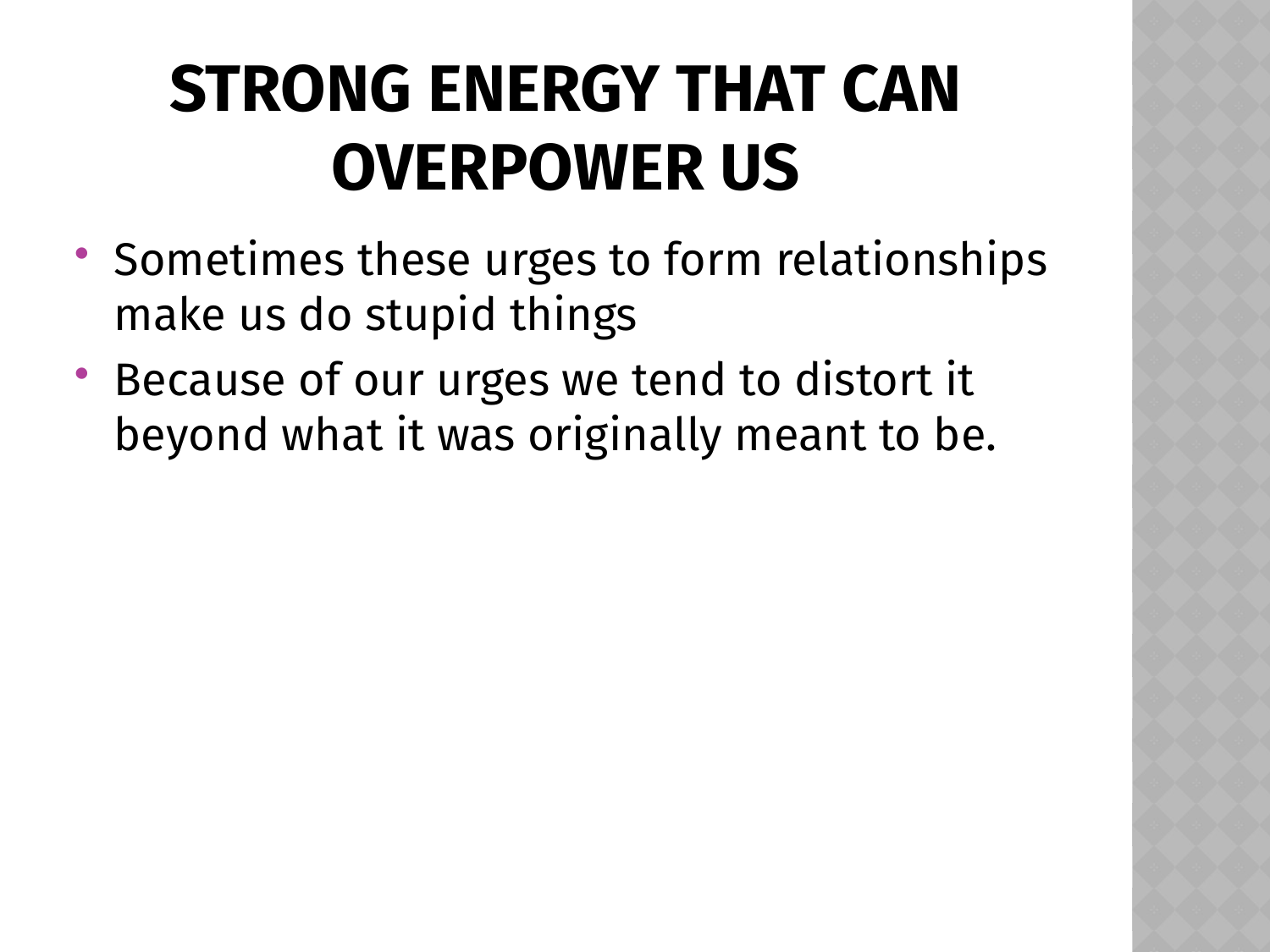

# Strong energy that can overpower us
Sometimes these urges to form relationships make us do stupid things
Because of our urges we tend to distort it beyond what it was originally meant to be.